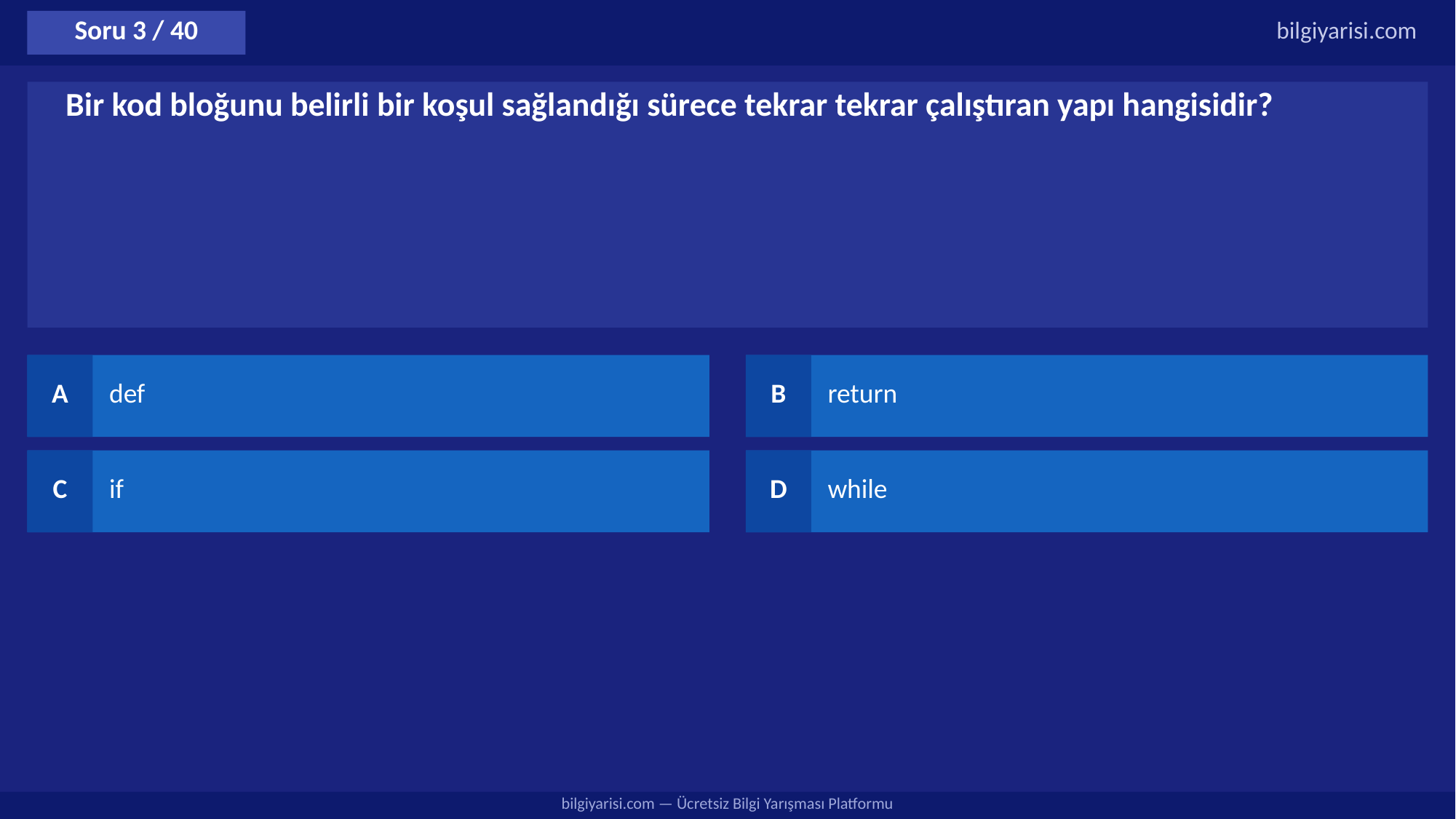

Soru 3 / 40
bilgiyarisi.com

Bir kod bloğunu belirli bir koşul sağlandığı sürece tekrar tekrar çalıştıran yapı hangisidir?

A
def

B
return

C
if

D
while
bilgiyarisi.com — Ücretsiz Bilgi Yarışması Platformu